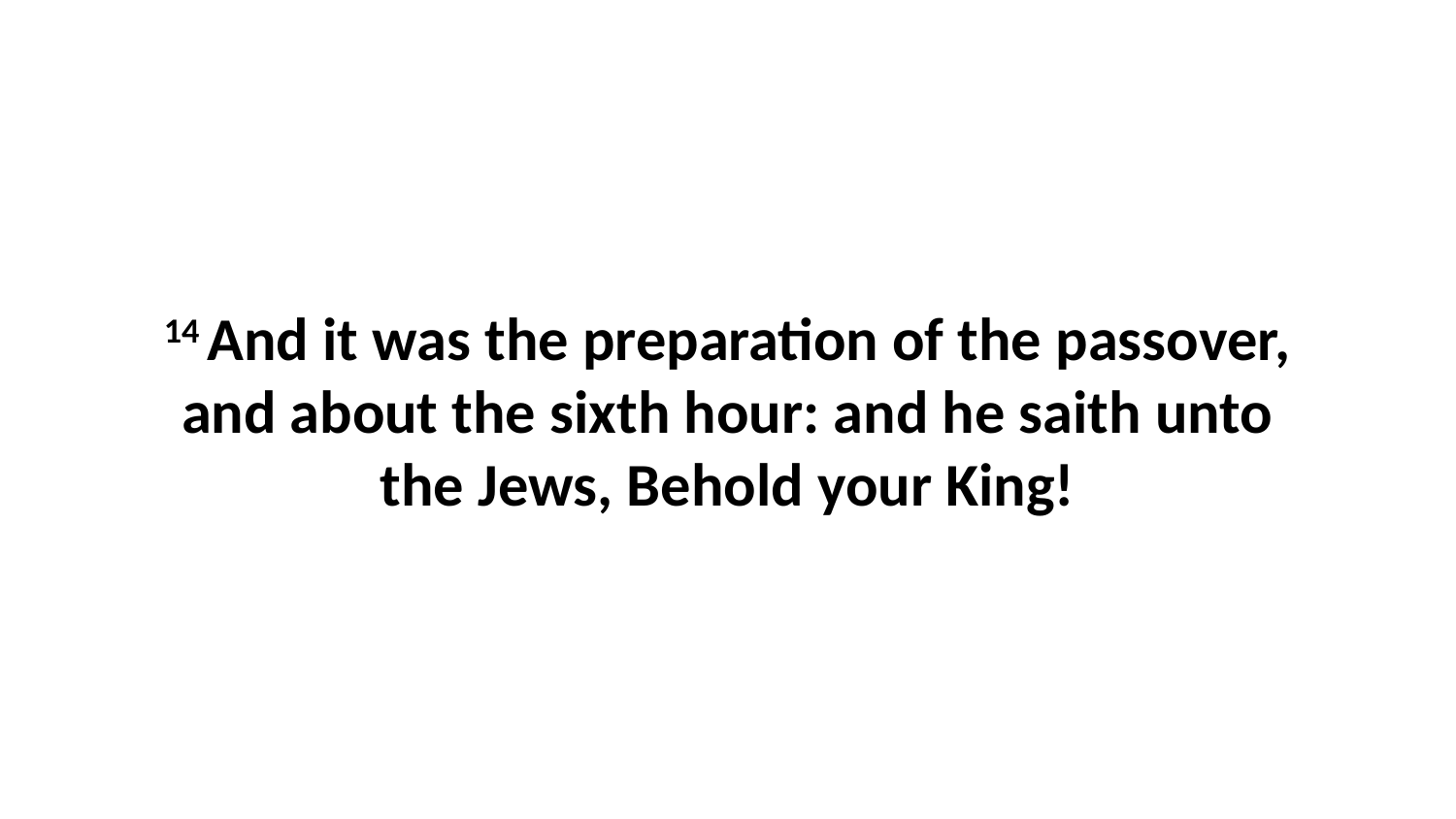

14 And it was the preparation of the passover, and about the sixth hour: and he saith unto the Jews, Behold your King!